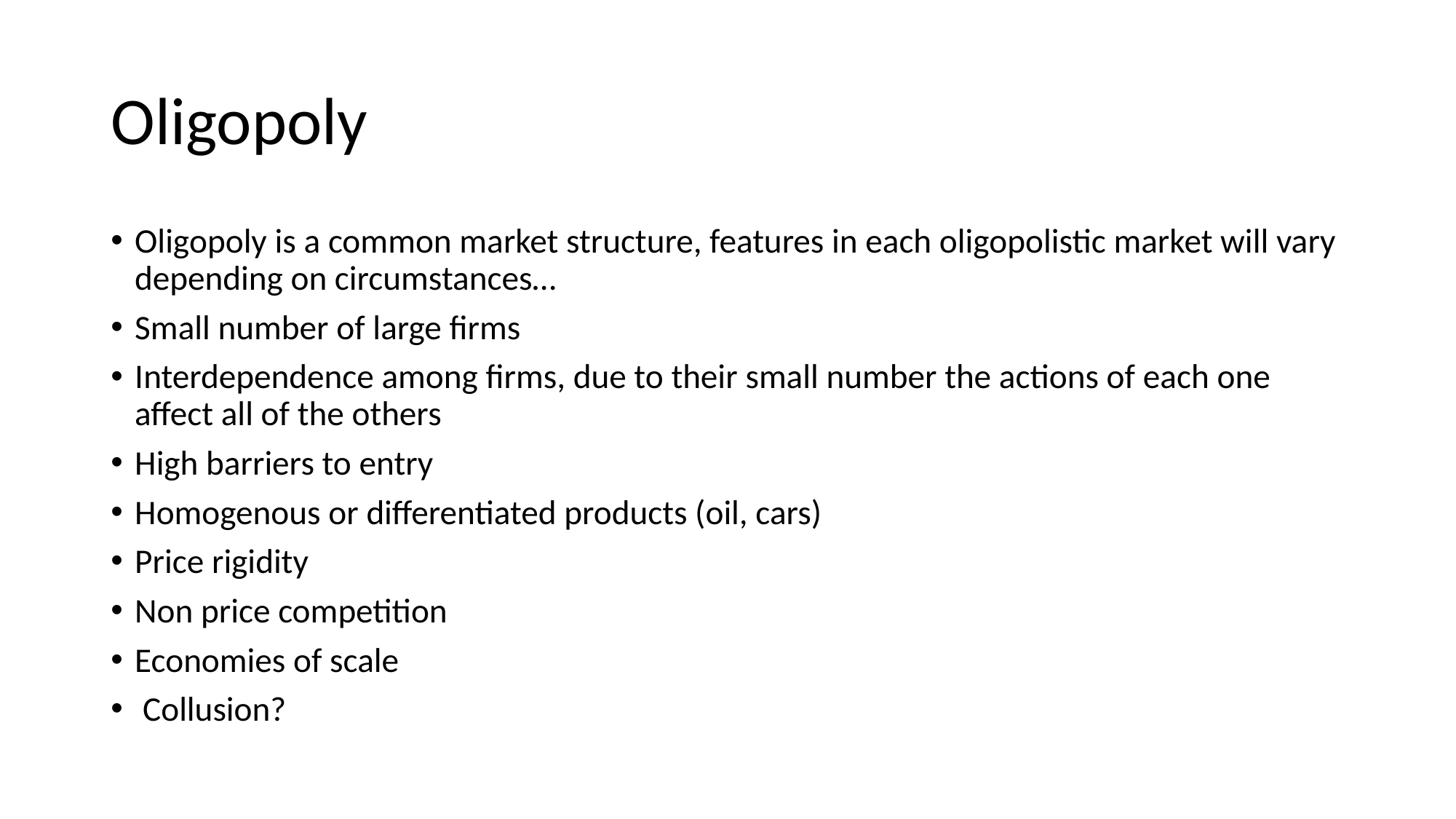

# Oligopoly
Oligopoly is a common market structure, features in each oligopolistic market will vary depending on circumstances…
Small number of large firms
Interdependence among firms, due to their small number the actions of each one affect all of the others
High barriers to entry
Homogenous or differentiated products (oil, cars)
Price rigidity
Non price competition
Economies of scale
 Collusion?